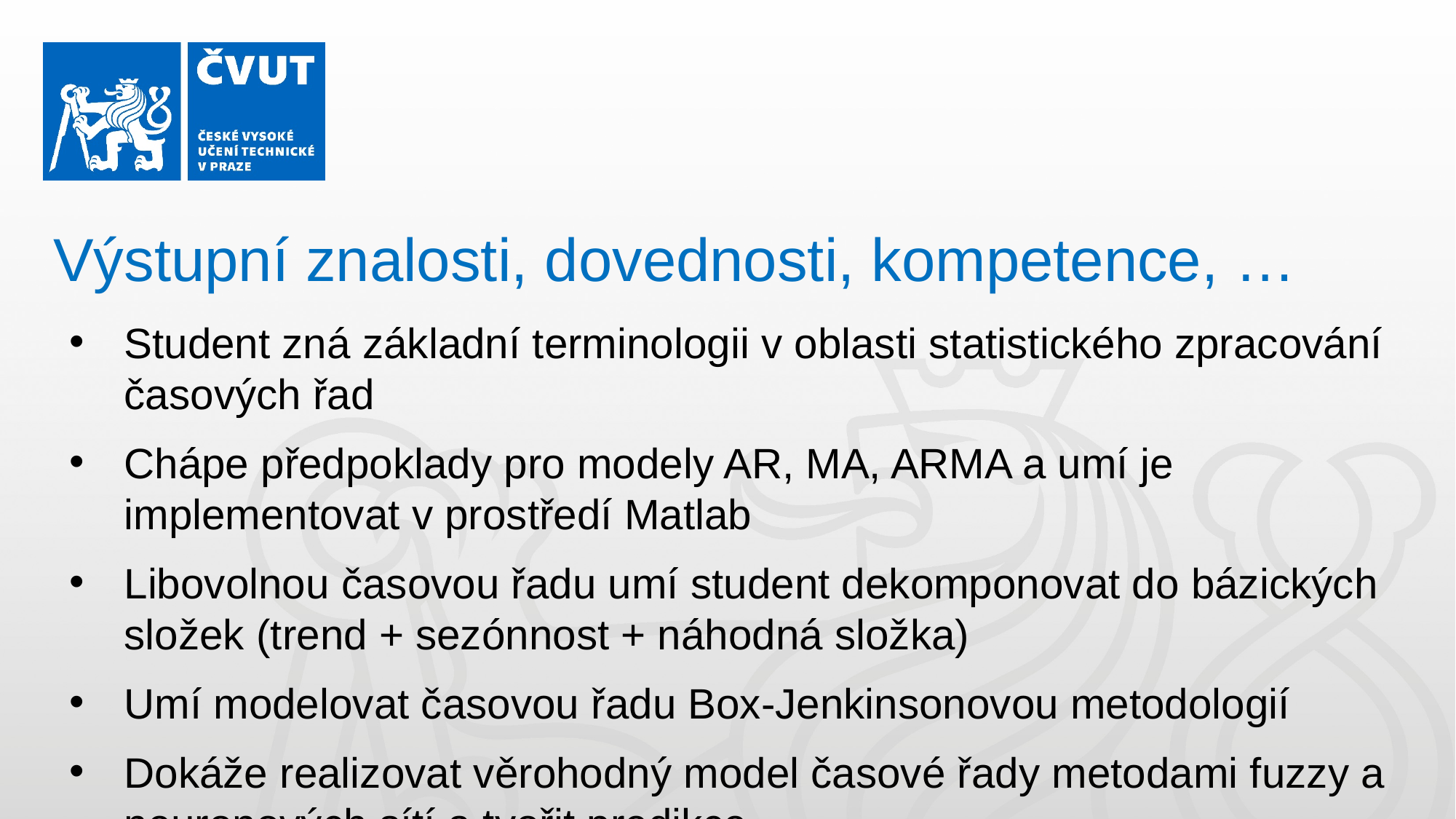

Výstupní znalosti, dovednosti, kompetence, …
Student zná základní terminologii v oblasti statistického zpracování časových řad
Chápe předpoklady pro modely AR, MA, ARMA a umí je implementovat v prostředí Matlab
Libovolnou časovou řadu umí student dekomponovat do bázických složek (trend + sezónnost + náhodná složka)
Umí modelovat časovou řadu Box-Jenkinsonovou metodologií
Dokáže realizovat věrohodný model časové řady metodami fuzzy a neuronových sítí a tvořit predikce